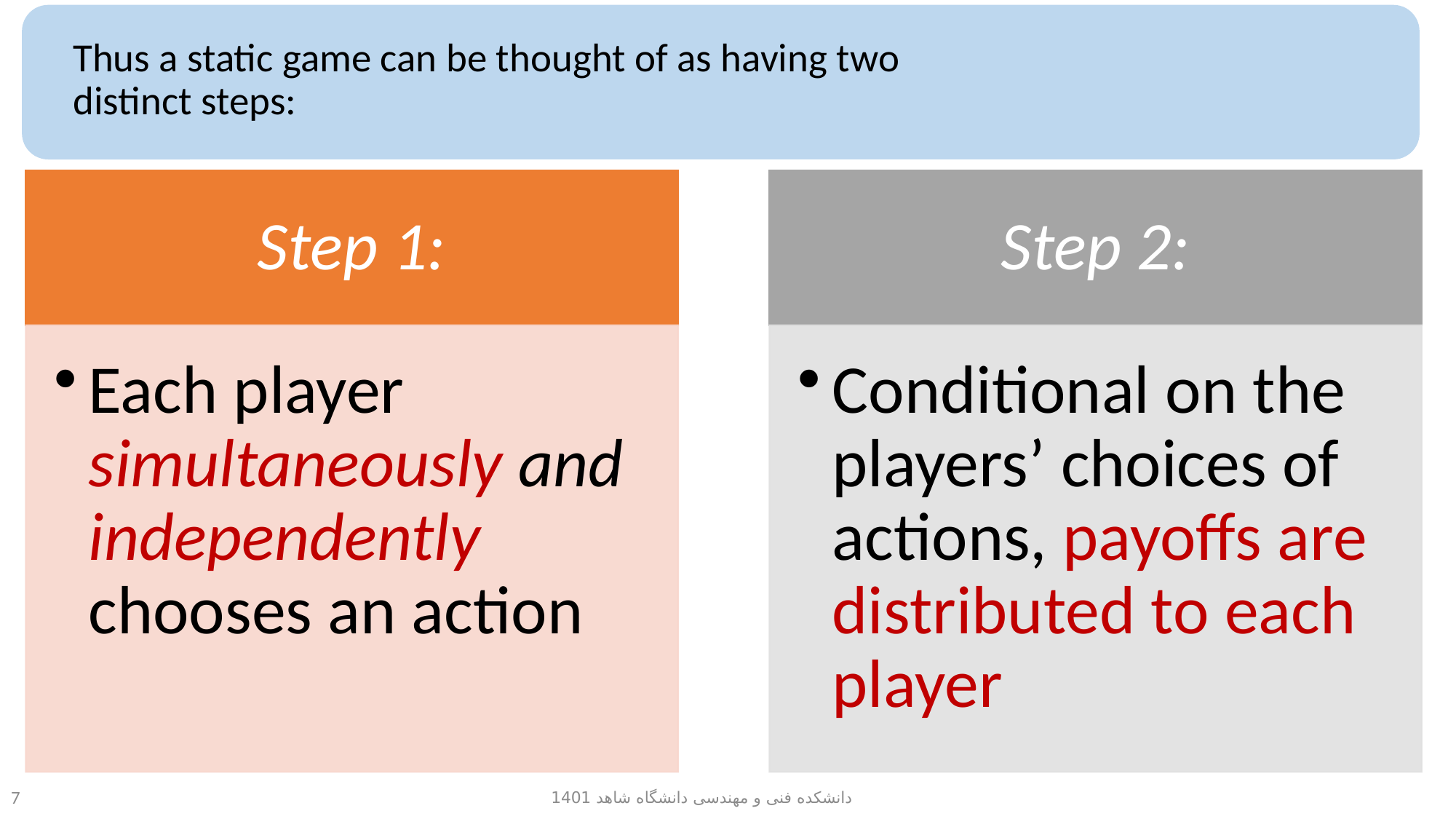

Thus a static game can be thought of as having two
distinct steps:
Step 1:
Each player simultaneously and independently chooses an action
Step 2:
Conditional on the players’ choices of actions, payoffs are distributed to each player
دانشکده فنی و مهندسی دانشگاه شاهد 1401
7